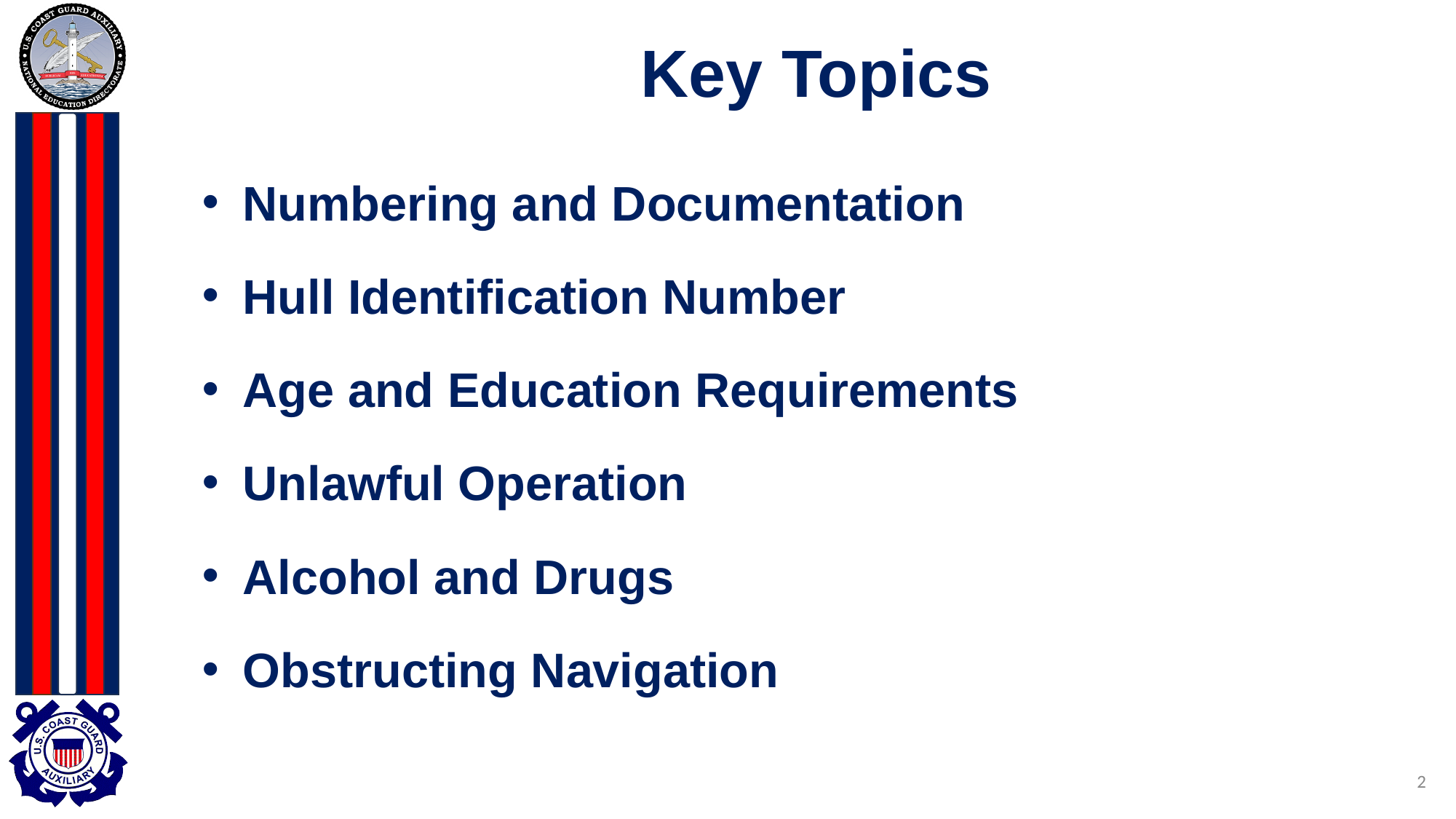

# Key Topics
Numbering and Documentation

Hull Identification Number

Age and Education Requirements

Unlawful Operation

Alcohol and Drugs

Obstructing Navigation
2